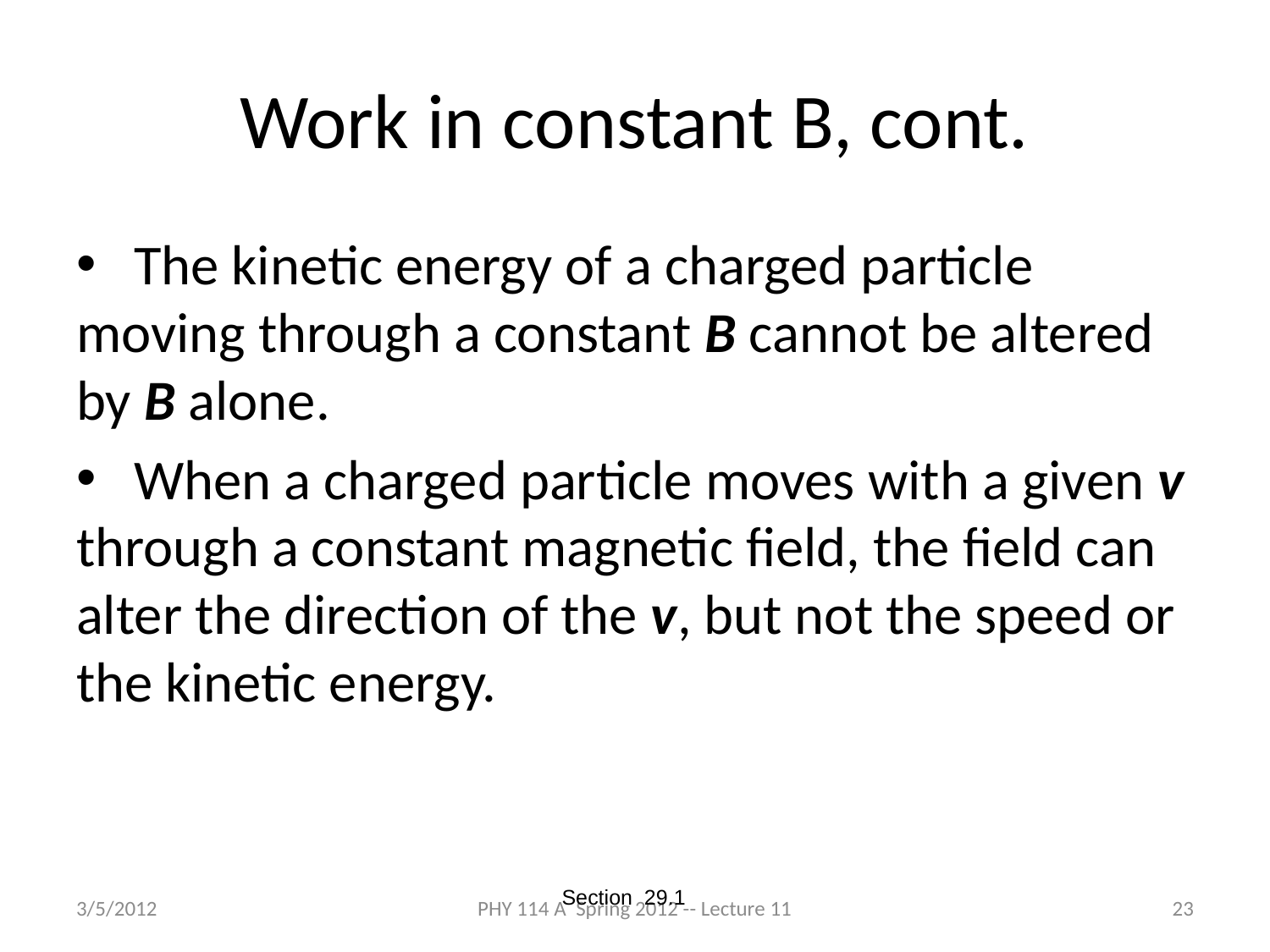

# Work in constant B, cont.
   The kinetic energy of a charged particle moving through a constant B cannot be altered by B alone.
   When a charged particle moves with a given v through a constant magnetic field, the field can alter the direction of the v, but not the speed or the kinetic energy.
Section  29.1
3/5/2012
PHY 114 A  Spring 2012 -- Lecture 11
23